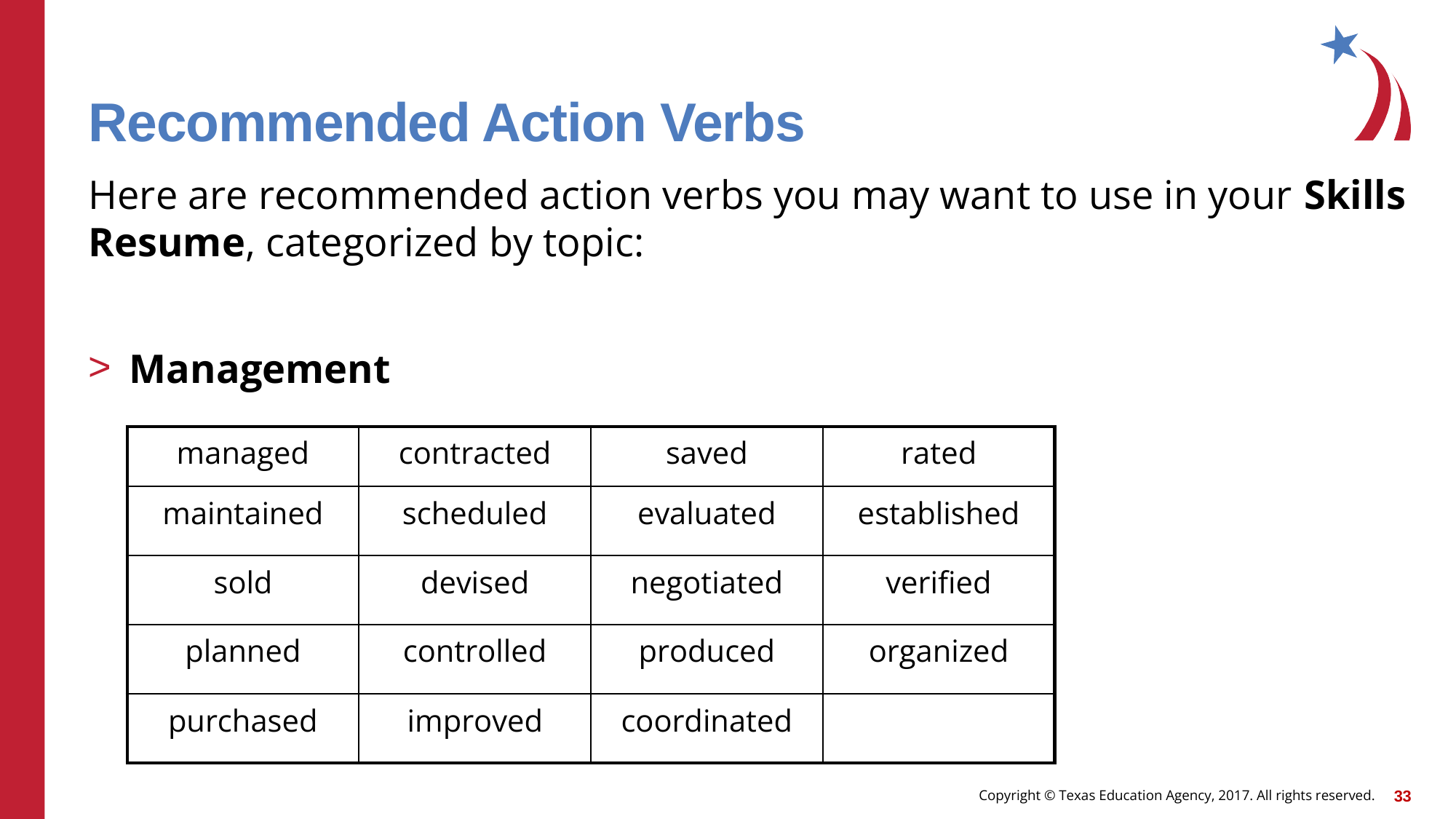

# Recommended Action Verbs
Here are recommended action verbs you may want to use in your Skills Resume, categorized by topic:

Management

| managed | contracted | saved | rated |
| --- | --- | --- | --- |
| maintained | scheduled | evaluated | established |
| sold | devised | negotiated | verified |
| planned | controlled | produced | organized |
| purchased | improved | coordinated |  |